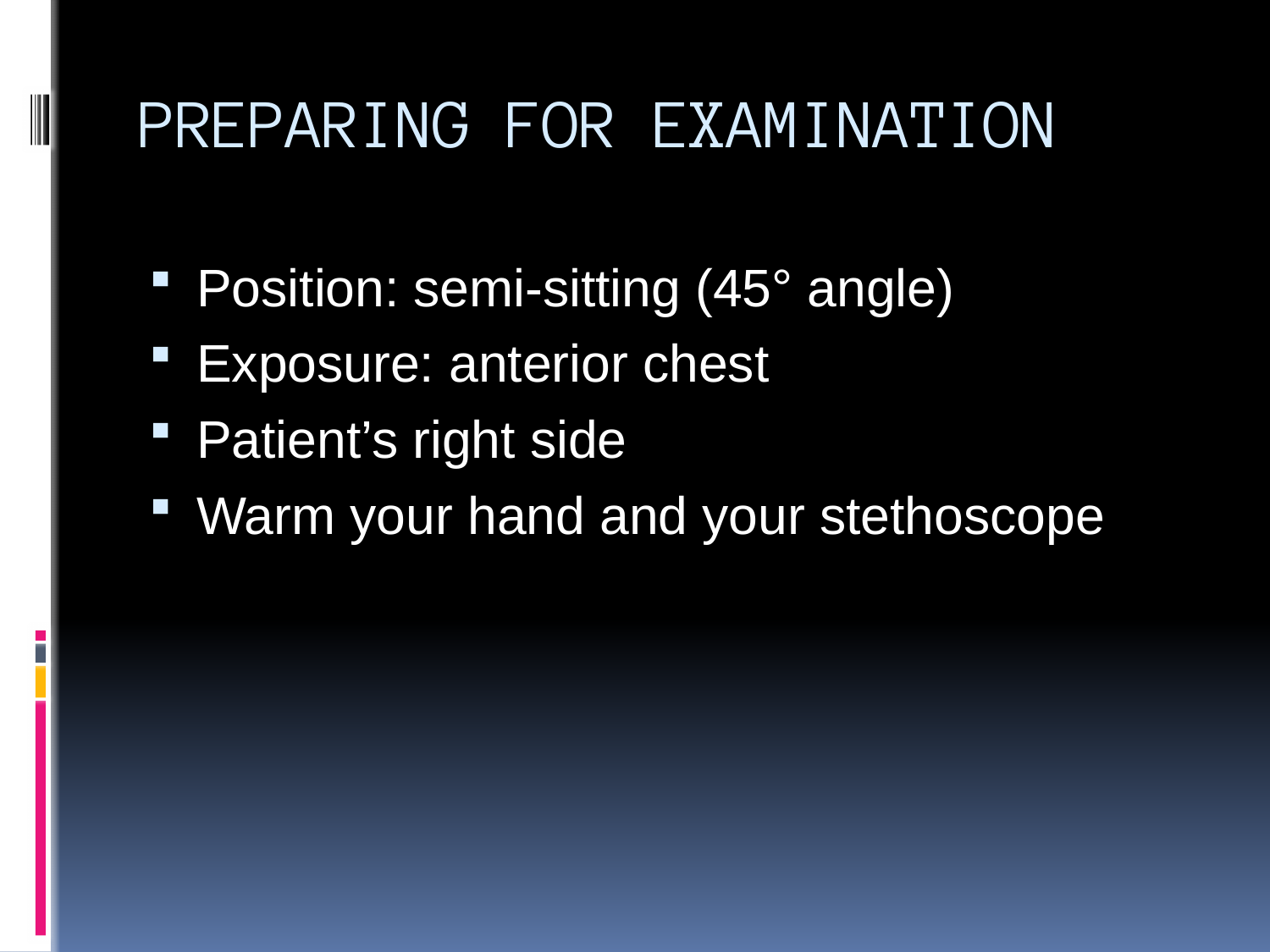

# PREPARING FOR EXAMINATION
Position: semi-sitting (45° angle)
Exposure: anterior chest
Patient’s right side
Warm your hand and your stethoscope